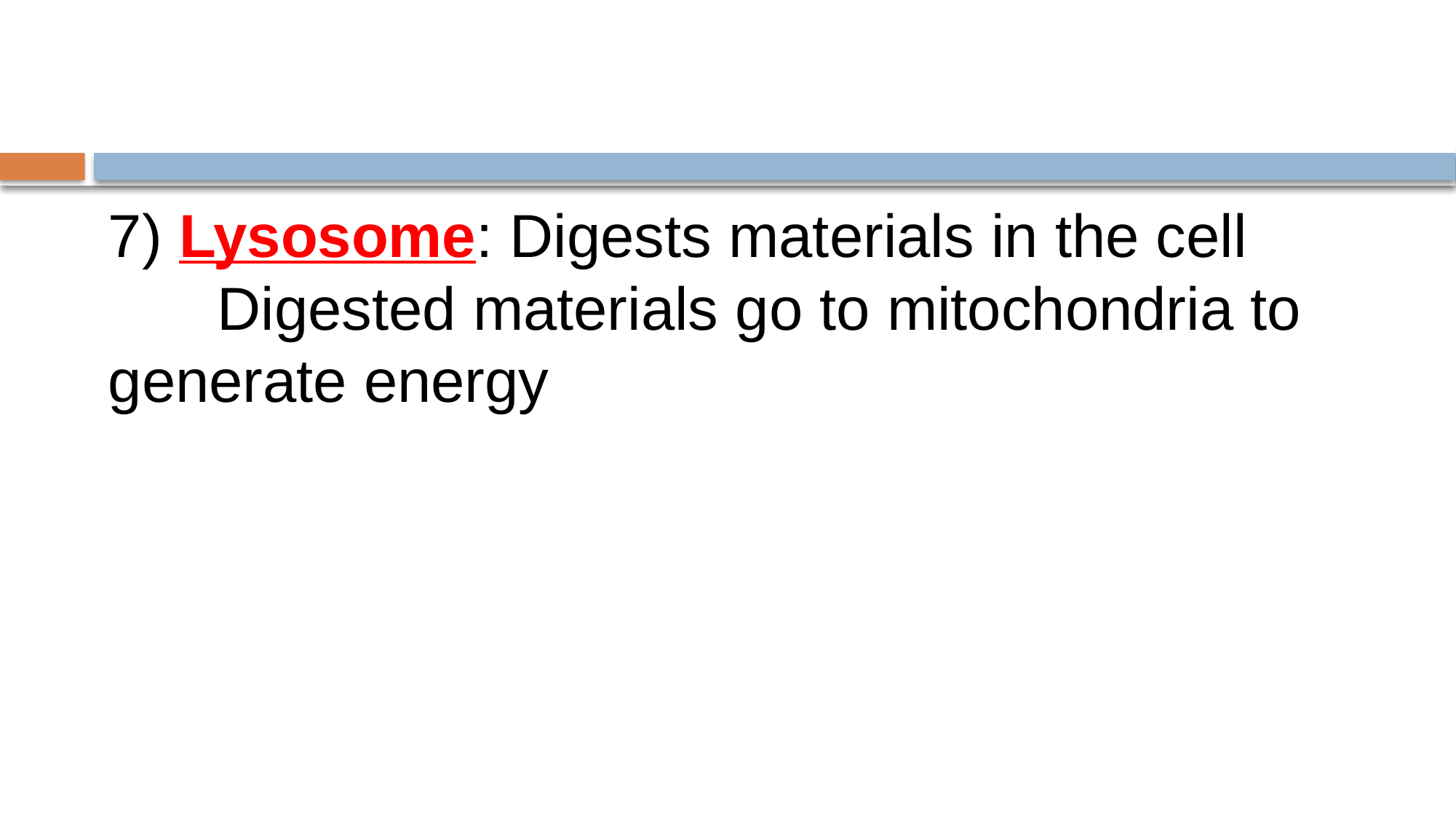

#
7) Lysosome: Digests materials in the cell
	Digested materials go to mitochondria to generate energy